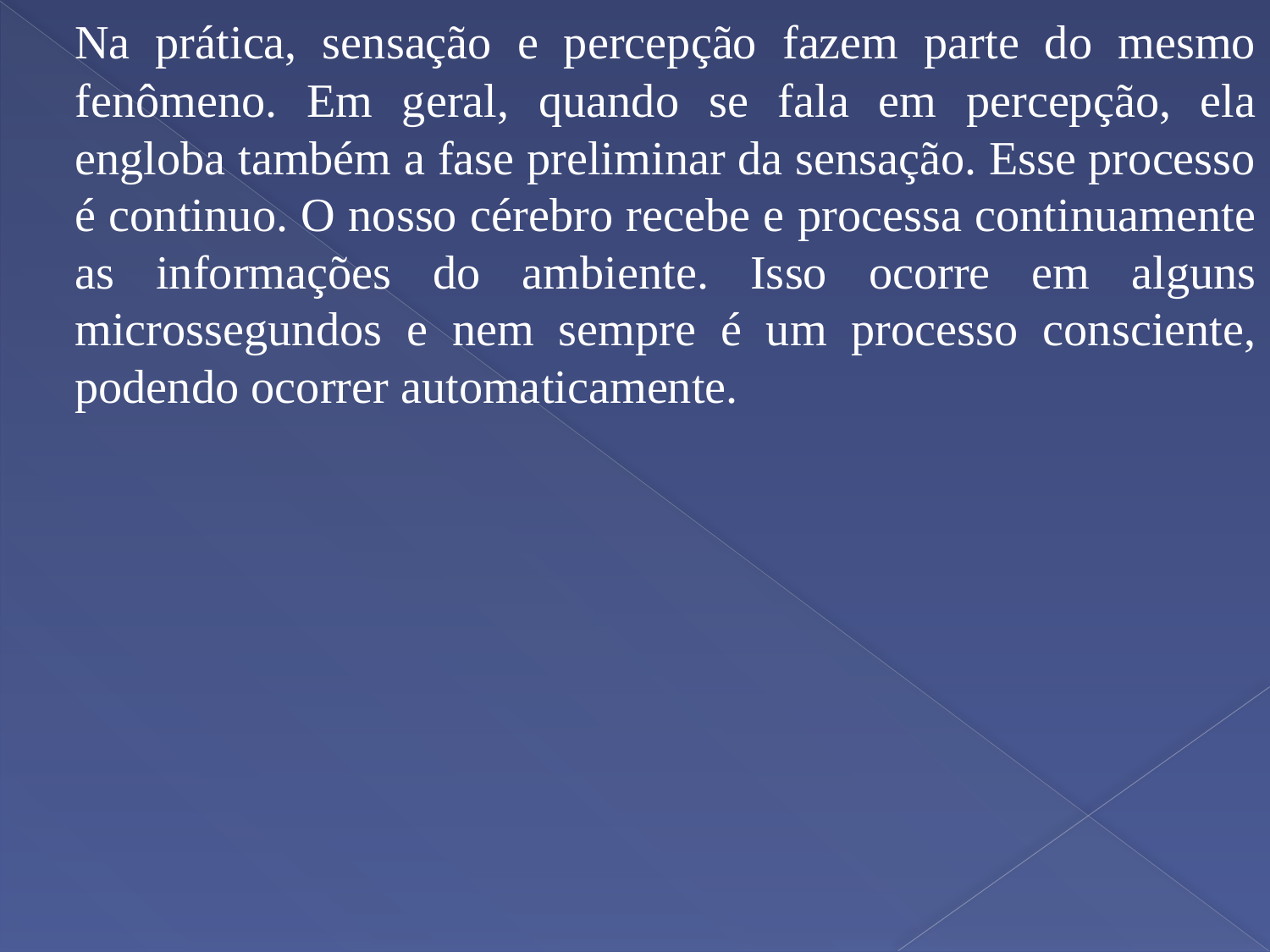

Na prática, sensação e percepção fazem parte do mesmo fenômeno. Em geral, quando se fala em percepção, ela engloba também a fase preliminar da sensação. Esse processo é continuo. O nosso cérebro recebe e processa continuamente as informações do ambiente. Isso ocorre em alguns microssegundos e nem sempre é um processo consciente, podendo ocorrer automaticamente.